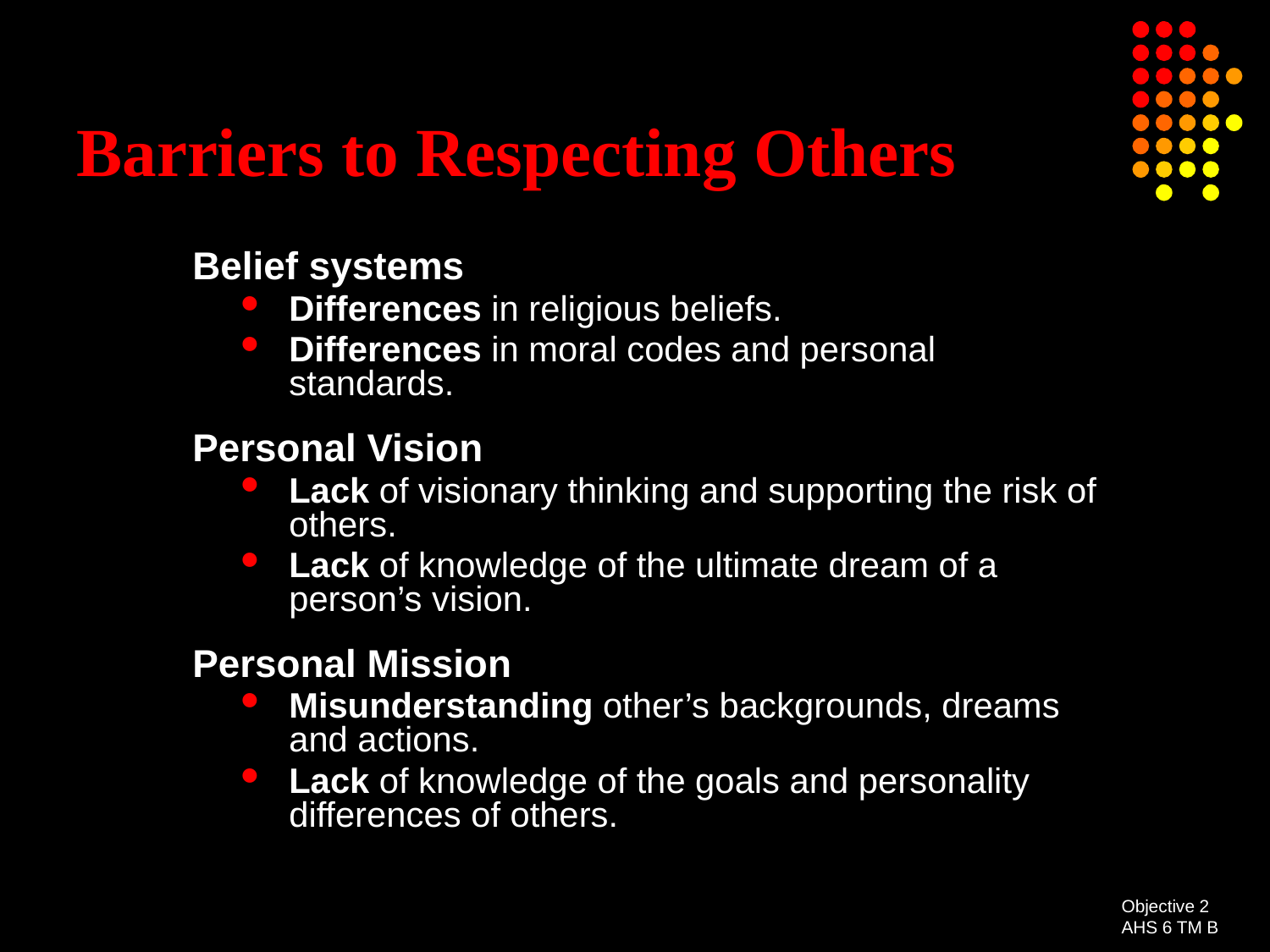

# Barriers to Respecting Others
Belief systems
Differences in religious beliefs.
Differences in moral codes and personal standards.
Personal Vision
Lack of visionary thinking and supporting the risk of others.
Lack of knowledge of the ultimate dream of a person’s vision.
Personal Mission
Misunderstanding other’s backgrounds, dreams and actions.
Lack of knowledge of the goals and personality differences of others.
Objective 2
AHS 6 TM B